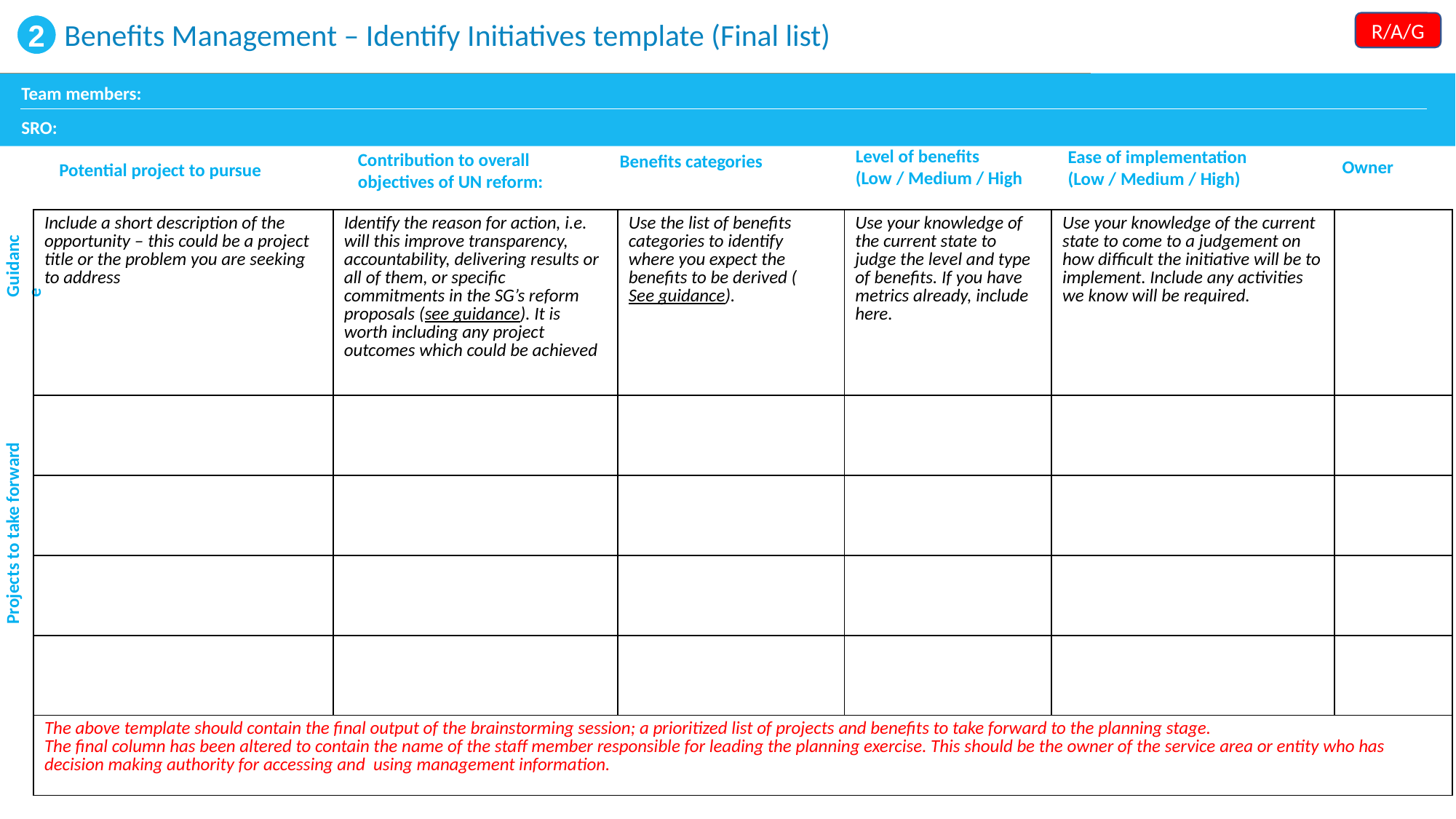

R/A/G
2
Benefits Management – Identify Initiatives template (Final list)

Team members:

SRO:

Level of benefits
(Low / Medium / High
Ease of implementation (Low / Medium / High)
Contribution to overall objectives of UN reform:
Benefits categories
Owner
Potential project to pursue
| Include a short description of the opportunity – this could be a project title or the problem you are seeking to address | Identify the reason for action, i.e. will this improve transparency, accountability, delivering results or all of them, or specific commitments in the SG’s reform proposals (see guidance). It is worth including any project outcomes which could be achieved | Use the list of benefits categories to identify where you expect the benefits to be derived (See guidance). | Use your knowledge of the current state to judge the level and type of benefits. If you have metrics already, include here. | Use your knowledge of the current state to come to a judgement on how difficult the initiative will be to implement. Include any activities we know will be required. |  |
| --- | --- | --- | --- | --- | --- |
|  |  |  |  |  |  |
|  |  |  |  |  |  |
|  |  |  |  |  |  |
|  |  |  |  |  |  |
| The above template should contain the final output of the brainstorming session; a prioritized list of projects and benefits to take forward to the planning stage. The final column has been altered to contain the name of the staff member responsible for leading the planning exercise. This should be the owner of the service area or entity who has decision making authority for accessing and using management information. |  |  |  |  |  |
Guidance
Projects to take forward